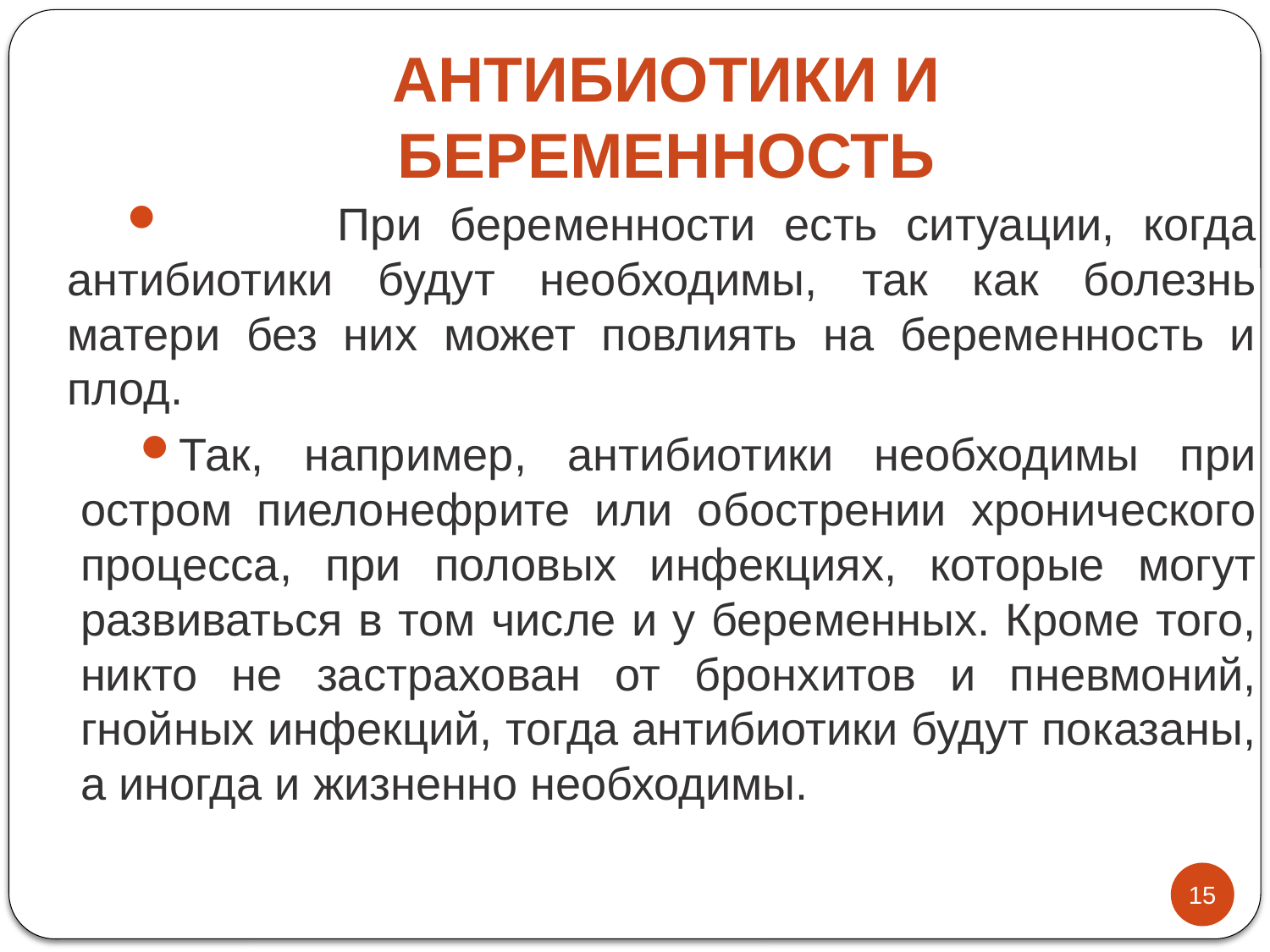

# Антибиотики и беременность
      При беременности есть ситуации, когда антибиотики будут необходимы, так как болезнь матери без них может повлиять на беременность и плод.
Так, например, антибиотики необходимы при остром пиелонефрите или обострении хронического процесса, при половых инфекциях, которые могут развиваться в том числе и у беременных. Кроме того, никто не застрахован от бронхитов и пневмоний, гнойных инфекций, тогда антибиотики будут показаны, а иногда и жизненно необходимы.
15